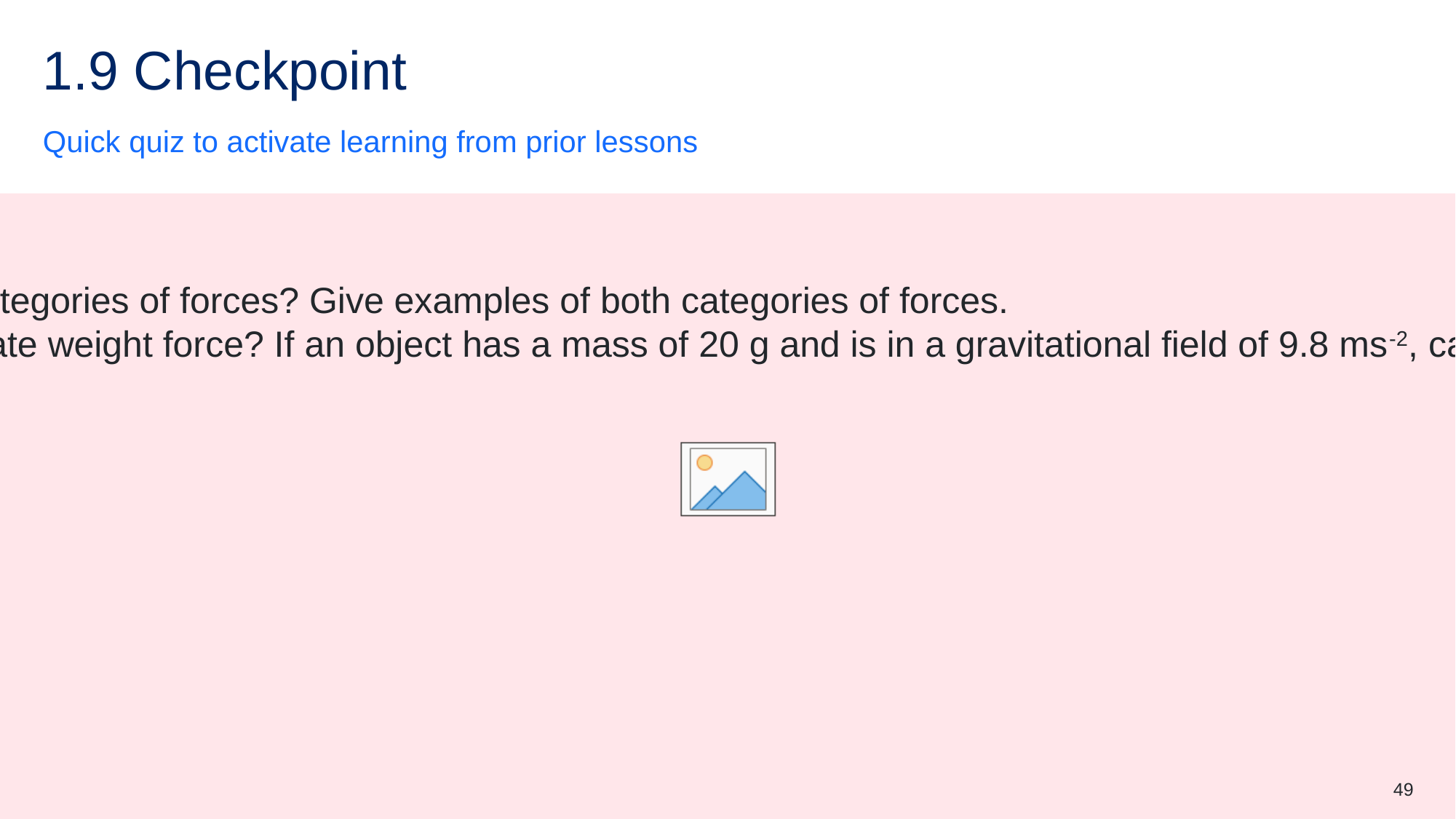

# 1.9 Checkpoint
Quick quiz to activate learning from prior lessons
Everybody – What is a force?
Mini-challenge – What are the two categories of forces? Give examples of both categories of forces.
Super challenge – How do we calculate weight force? If an object has a mass of 20 g and is in a gravitational field of 9.8 ms-2, calculate the weight force on this object.
49